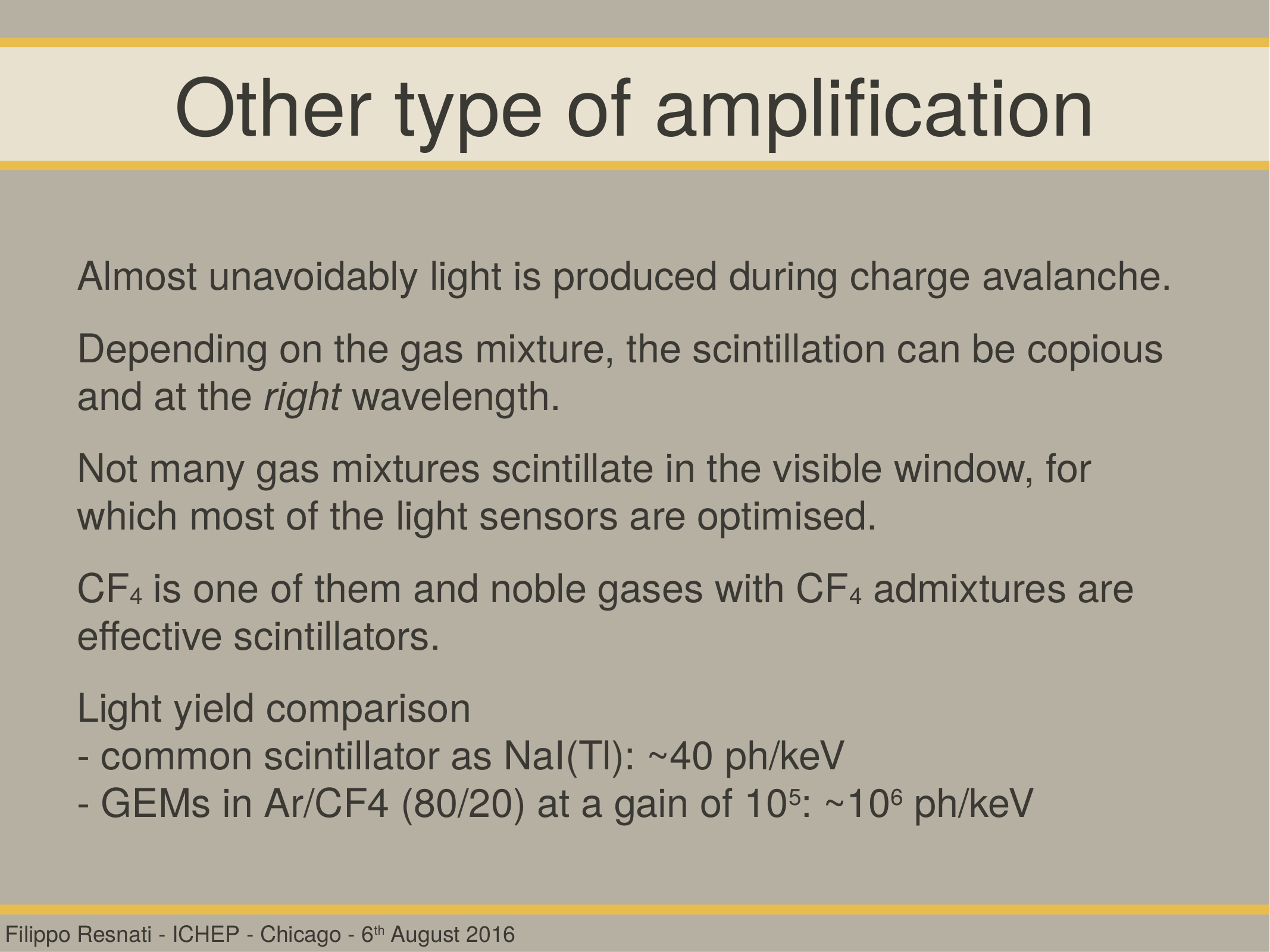

# Other type of amplification
Almost unavoidably light is produced during charge avalanche.
Depending on the gas mixture, the scintillation can be copious and at the right wavelength.
Not many gas mixtures scintillate in the visible window, for which most of the light sensors are optimised.
CF4 is one of them and noble gases with CF4 admixtures are effective scintillators.
Light yield comparison
- common scintillator as NaI(Tl): ~40 ph/keV
- GEMs in Ar/CF4 (80/20) at a gain of 105: ~106 ph/keV
Filippo Resnati - ICHEP - Chicago - 6th August 2016
22